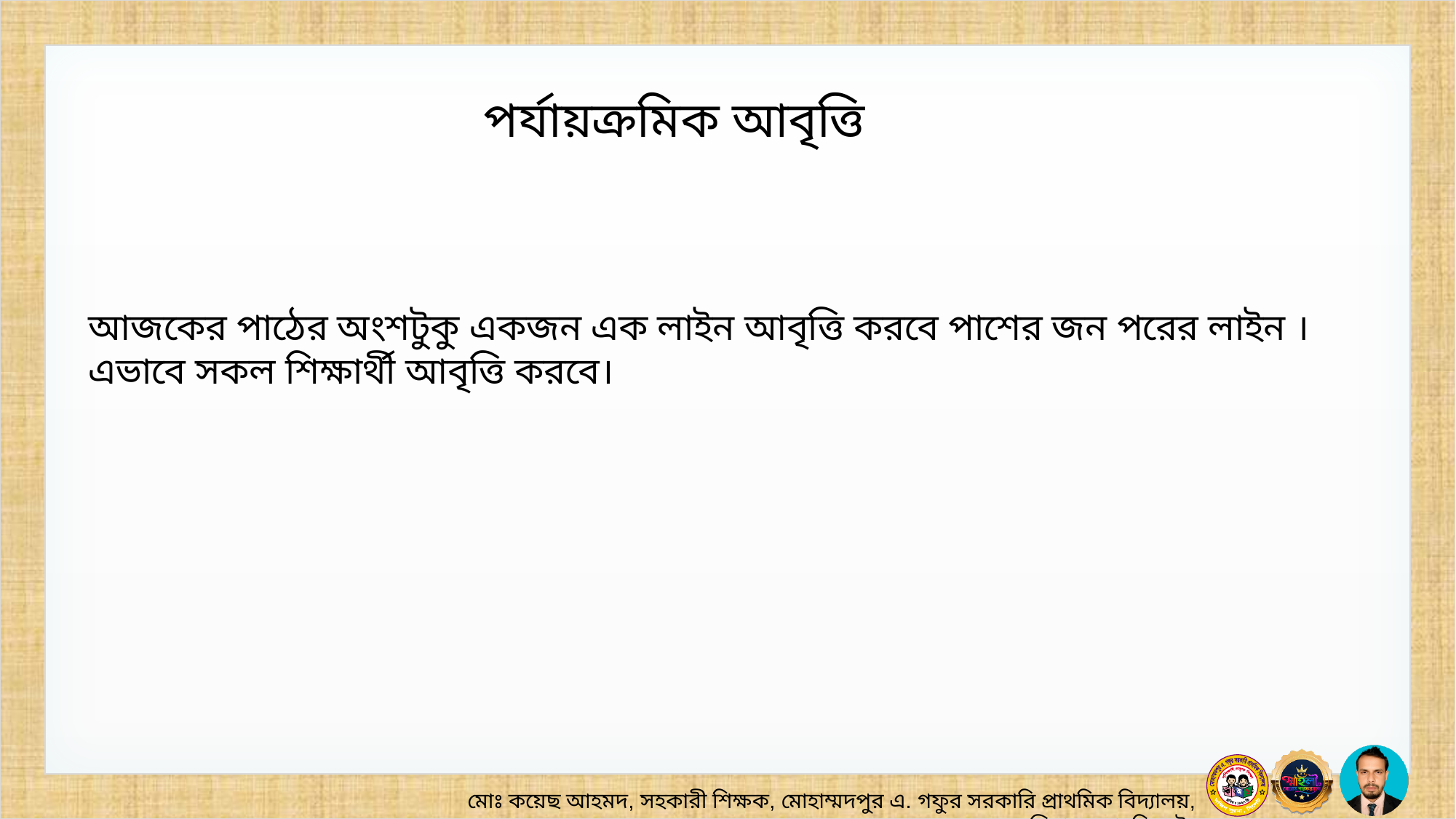

পর্যায়ক্রমিক আবৃত্তি
আজকের পাঠের অংশটুকু একজন এক লাইন আবৃত্তি করবে পাশের জন পরের লাইন ।
এভাবে সকল শিক্ষার্থী আবৃত্তি করবে।